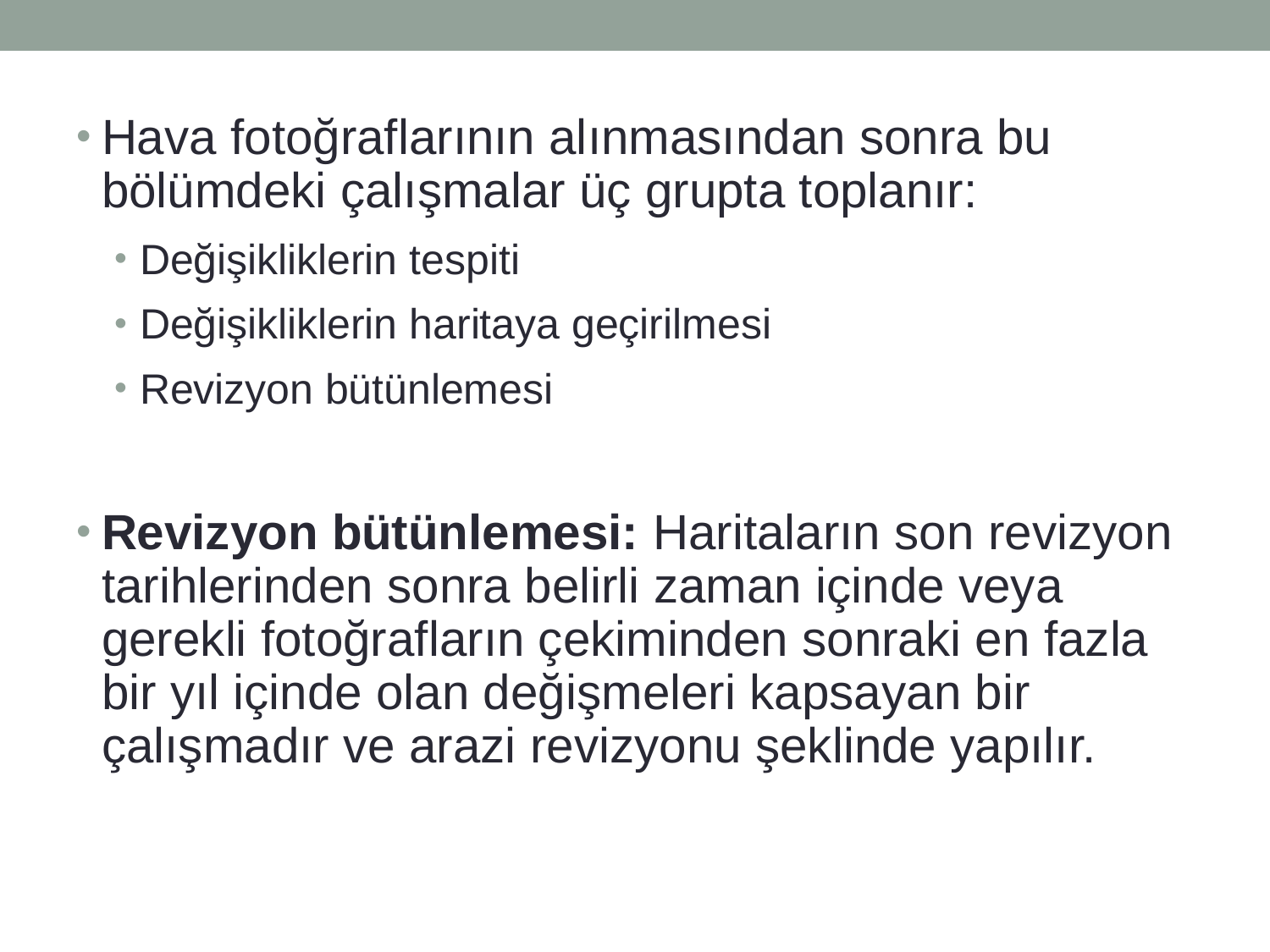

Hava fotoğraflarının alınmasından sonra bu bölümdeki çalışmalar üç grupta toplanır:
Değişikliklerin tespiti
Değişikliklerin haritaya geçirilmesi
Revizyon bütünlemesi

Revizyon bütünlemesi: Haritaların son revizyon tarihlerinden sonra belirli zaman içinde veya gerekli fotoğrafların çekiminden sonraki en fazla bir yıl içinde olan değişmeleri kapsayan bir çalışmadır ve arazi revizyonu şeklinde yapılır.